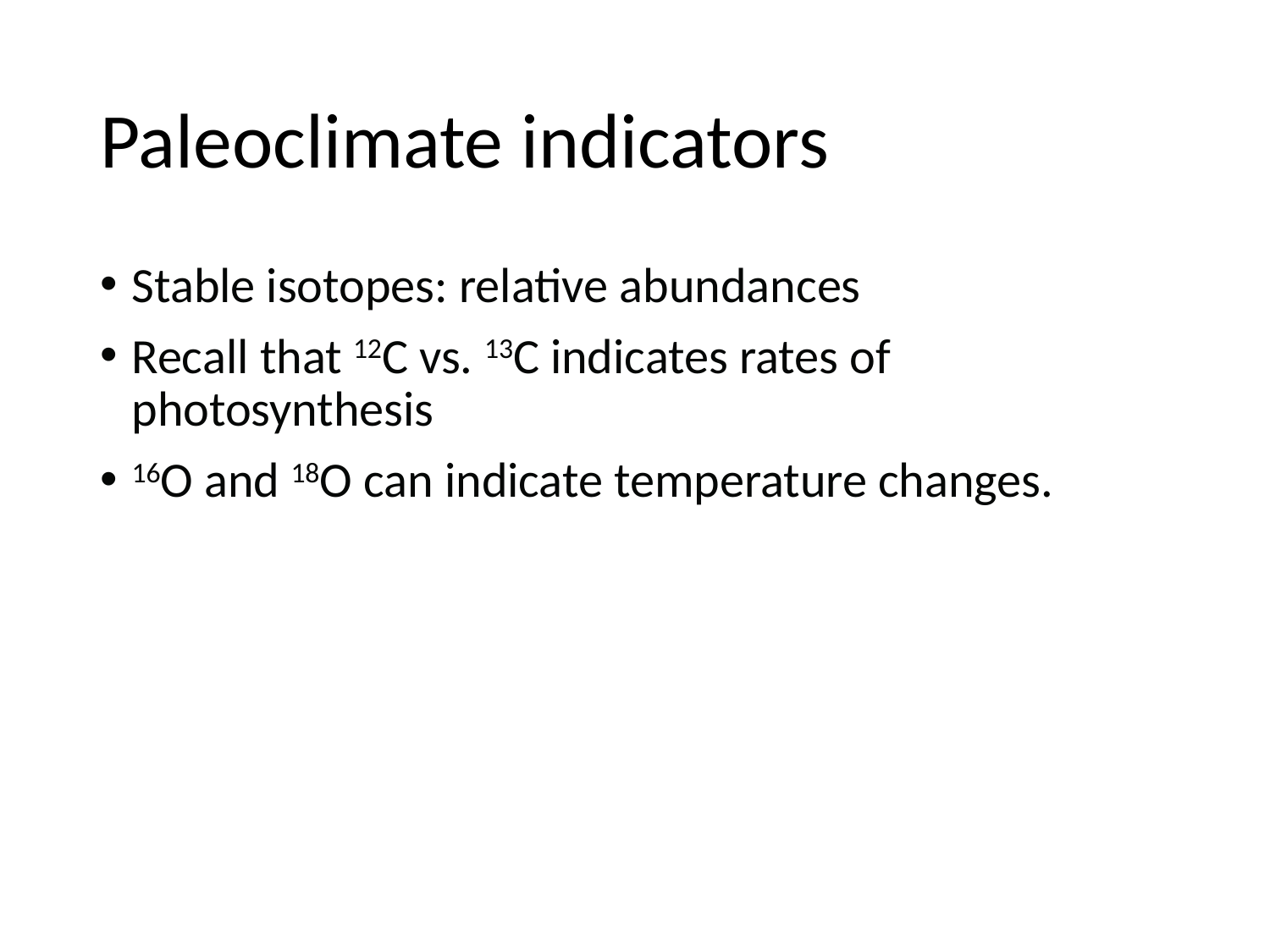

# Paleoclimate indicators
Stable isotopes: relative abundances
Recall that 12C vs. 13C indicates rates of photosynthesis
16O and 18O can indicate temperature changes.